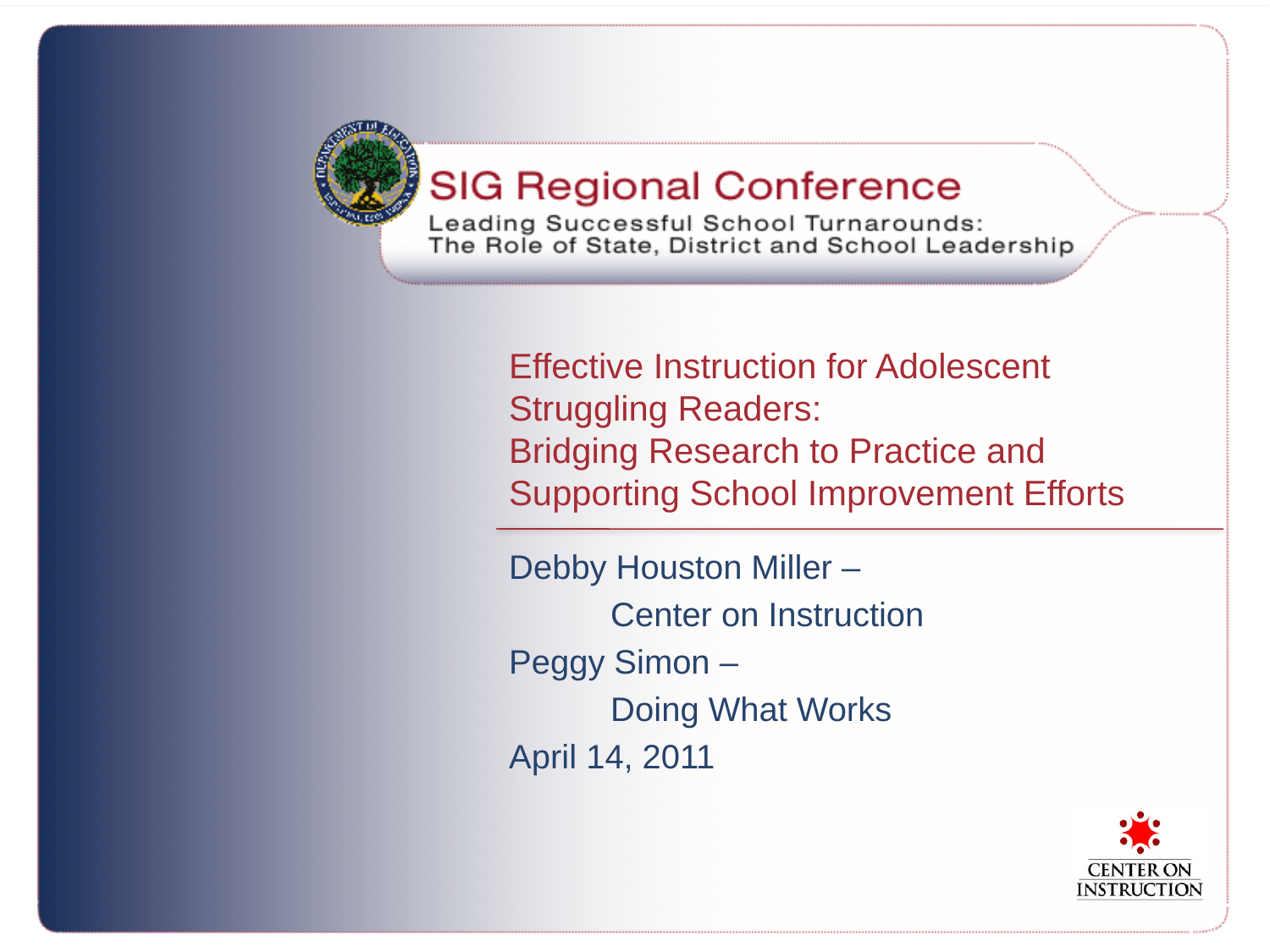

# Effective Instruction for Adolescent Struggling Readers: Bridging Research to Practice and Supporting School Improvement Efforts
Debby Houston Miller –
	Center on Instruction
Peggy Simon –
	Doing What Works
April 14, 2011